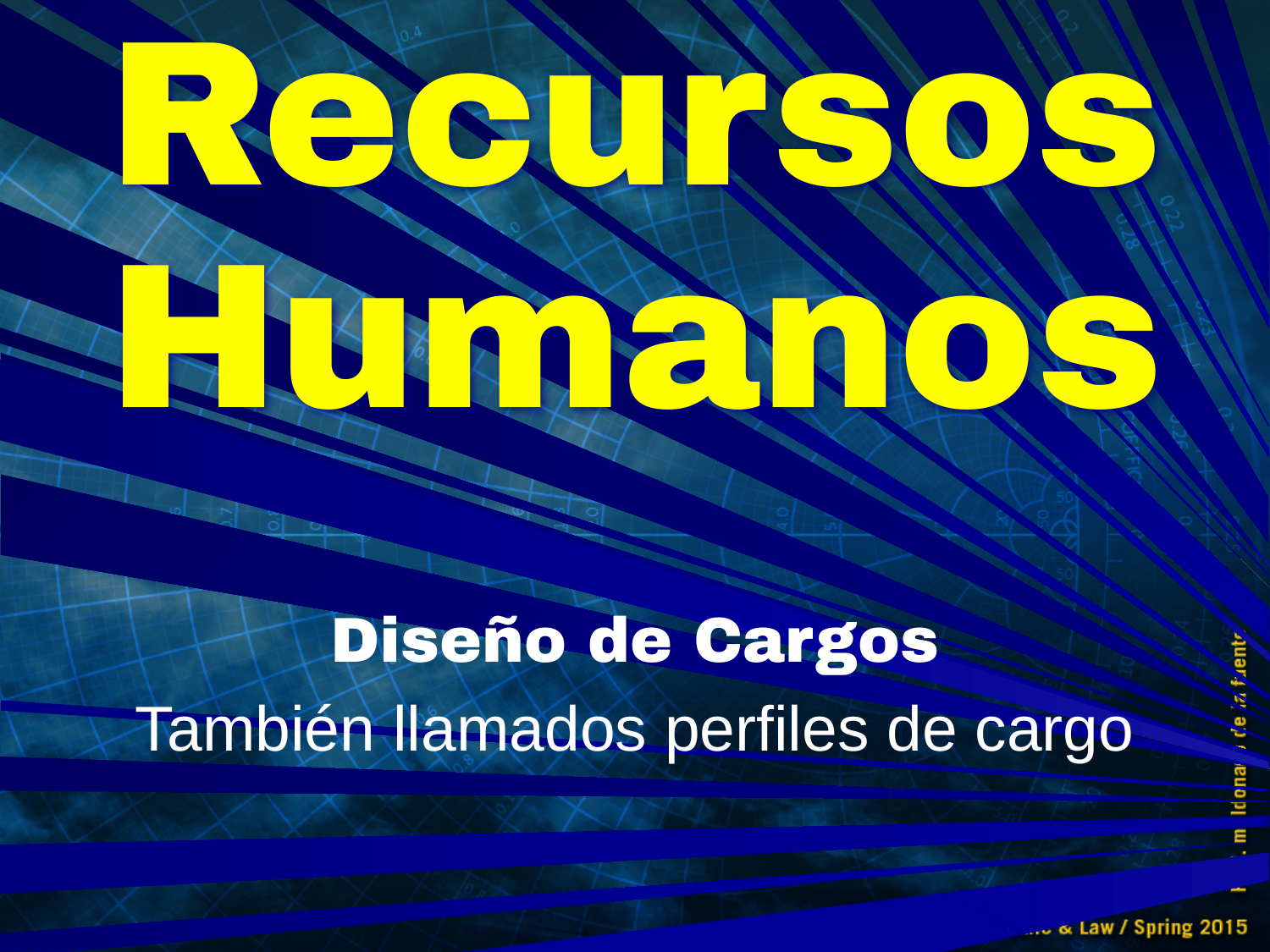

# Recursos Humanos
Diseño de Cargos
También llamados perfiles de cargo